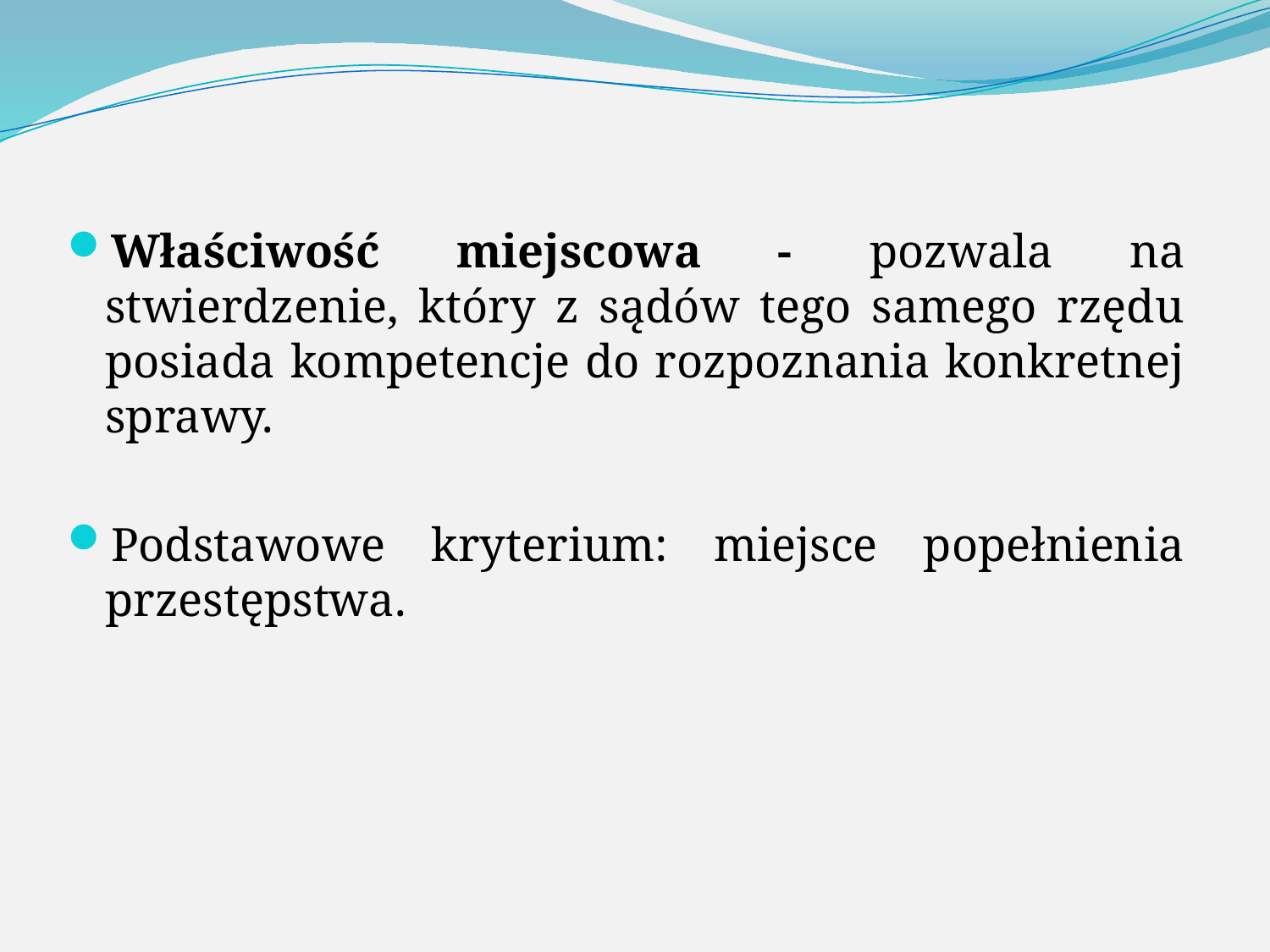

Właściwość miejscowa - pozwala na stwierdzenie, który z sądów tego samego rzędu posiada kompetencje do rozpoznania konkretnej sprawy.

Podstawowe kryterium: miejsce popełnienia przestępstwa.